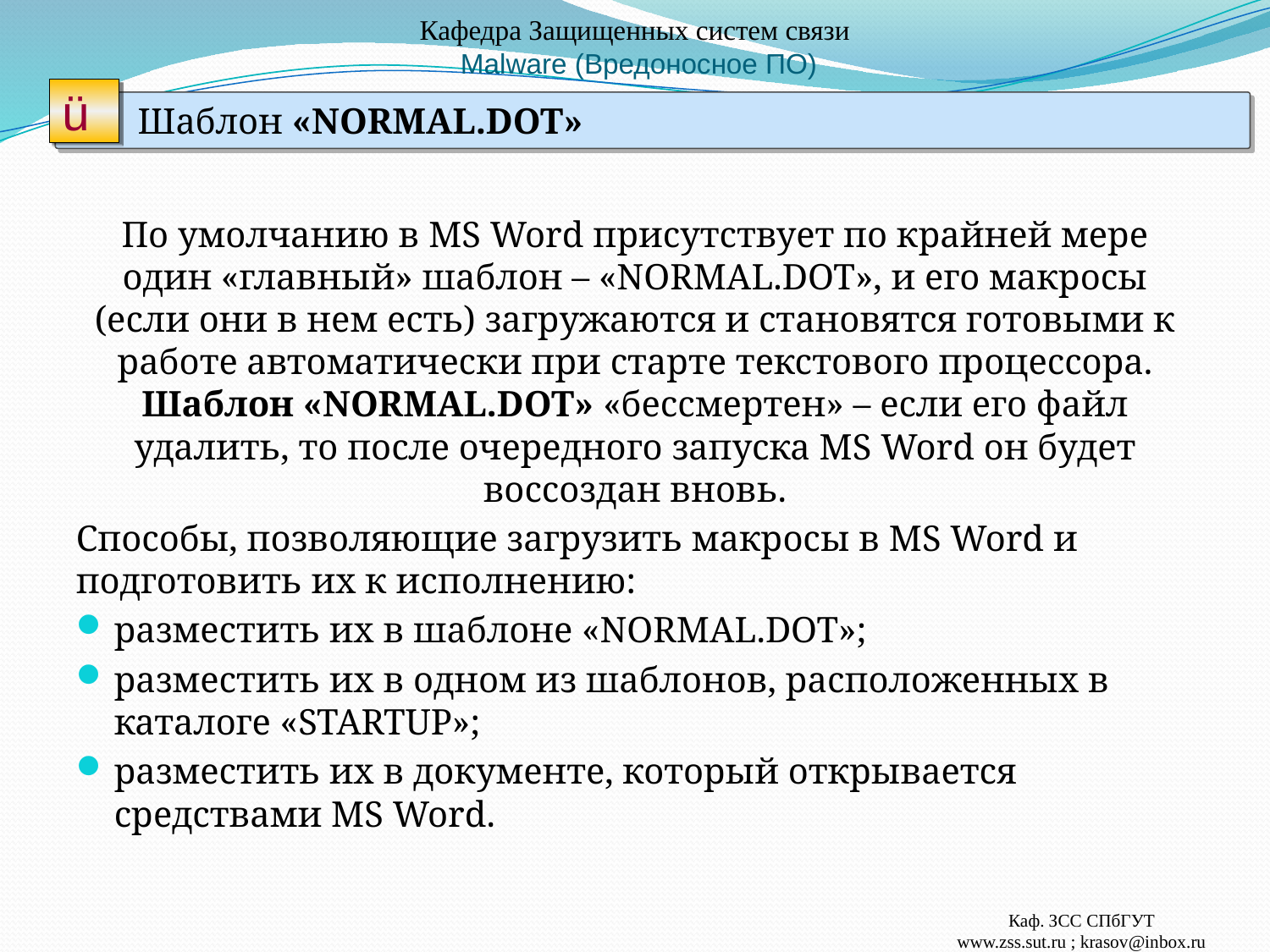

# Кафедра Защищенных систем связи Malware (Вредоносное ПО)
ü
  Шаблон «NORMAL.DOT»
По умолчанию в MS Word присутствует по крайней мере один «главный» шаблон – «NORMAL.DOT», и его макросы (если они в нем есть) загружаются и становятся готовыми к работе автоматически при старте текстового процессора. Шаблон «NORMAL.DOT» «бессмертен» – если его файл удалить, то после очередного запуска MS Word он будет воссоздан вновь.
Cпособы, позволяющие загрузить макросы в MS Word и подготовить их к исполнению:
разместить их в шаблоне «NORMAL.DOT»;
разместить их в одном из шаблонов, расположенных в каталоге «STARTUP»;
разместить их в документе, который открывается средствами MS Word.
Каф. ЗСС СПбГУТ
www.zss.sut.ru ; krasov@inbox.ru